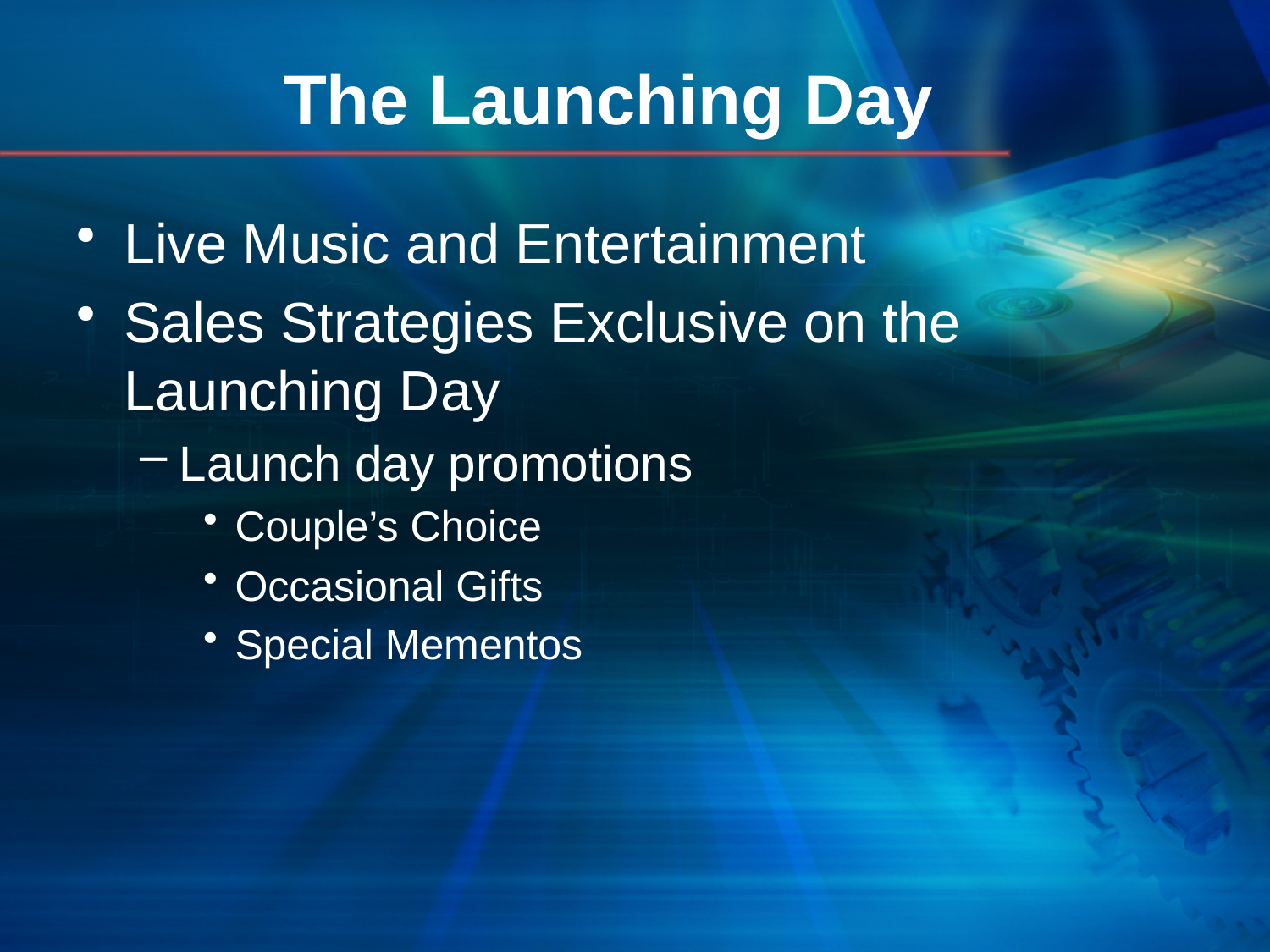

# The Launching Day
Live Music and Entertainment
Sales Strategies Exclusive on the Launching Day
Launch day promotions
Couple’s Choice
Occasional Gifts
Special Mementos